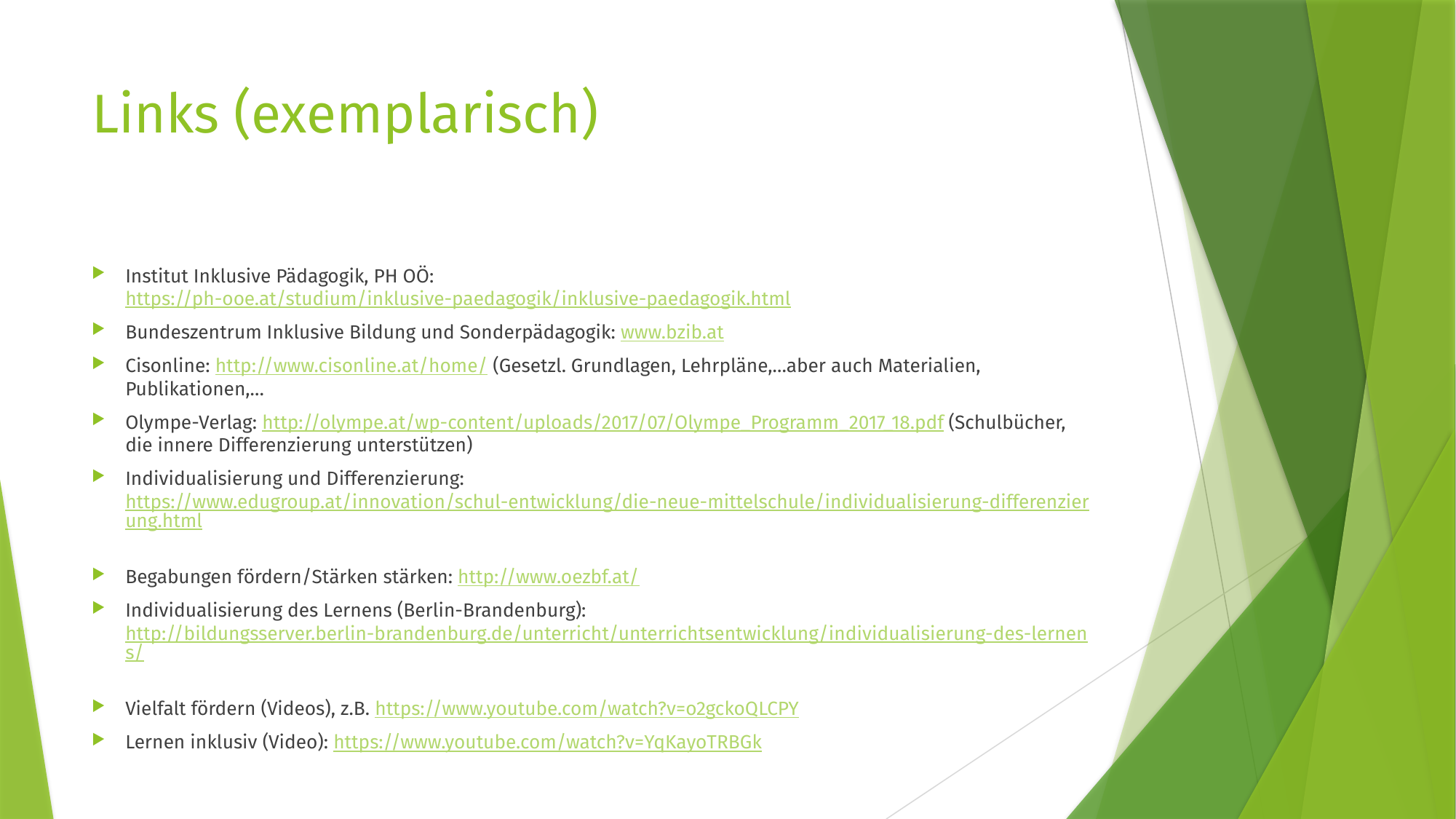

# Links (exemplarisch)
Institut Inklusive Pädagogik, PH OÖ: https://ph-ooe.at/studium/inklusive-paedagogik/inklusive-paedagogik.html
Bundeszentrum Inklusive Bildung und Sonderpädagogik: www.bzib.at
Cisonline: http://www.cisonline.at/home/ (Gesetzl. Grundlagen, Lehrpläne,…aber auch Materialien, Publikationen,…
Olympe-Verlag: http://olympe.at/wp-content/uploads/2017/07/Olympe_Programm_2017_18.pdf (Schulbücher, die innere Differenzierung unterstützen)
Individualisierung und Differenzierung: https://www.edugroup.at/innovation/schul-entwicklung/die-neue-mittelschule/individualisierung-differenzierung.html
Begabungen fördern/Stärken stärken: http://www.oezbf.at/
Individualisierung des Lernens (Berlin-Brandenburg): http://bildungsserver.berlin-brandenburg.de/unterricht/unterrichtsentwicklung/individualisierung-des-lernens/
Vielfalt fördern (Videos), z.B. https://www.youtube.com/watch?v=o2gckoQLCPY
Lernen inklusiv (Video): https://www.youtube.com/watch?v=YqKayoTRBGk